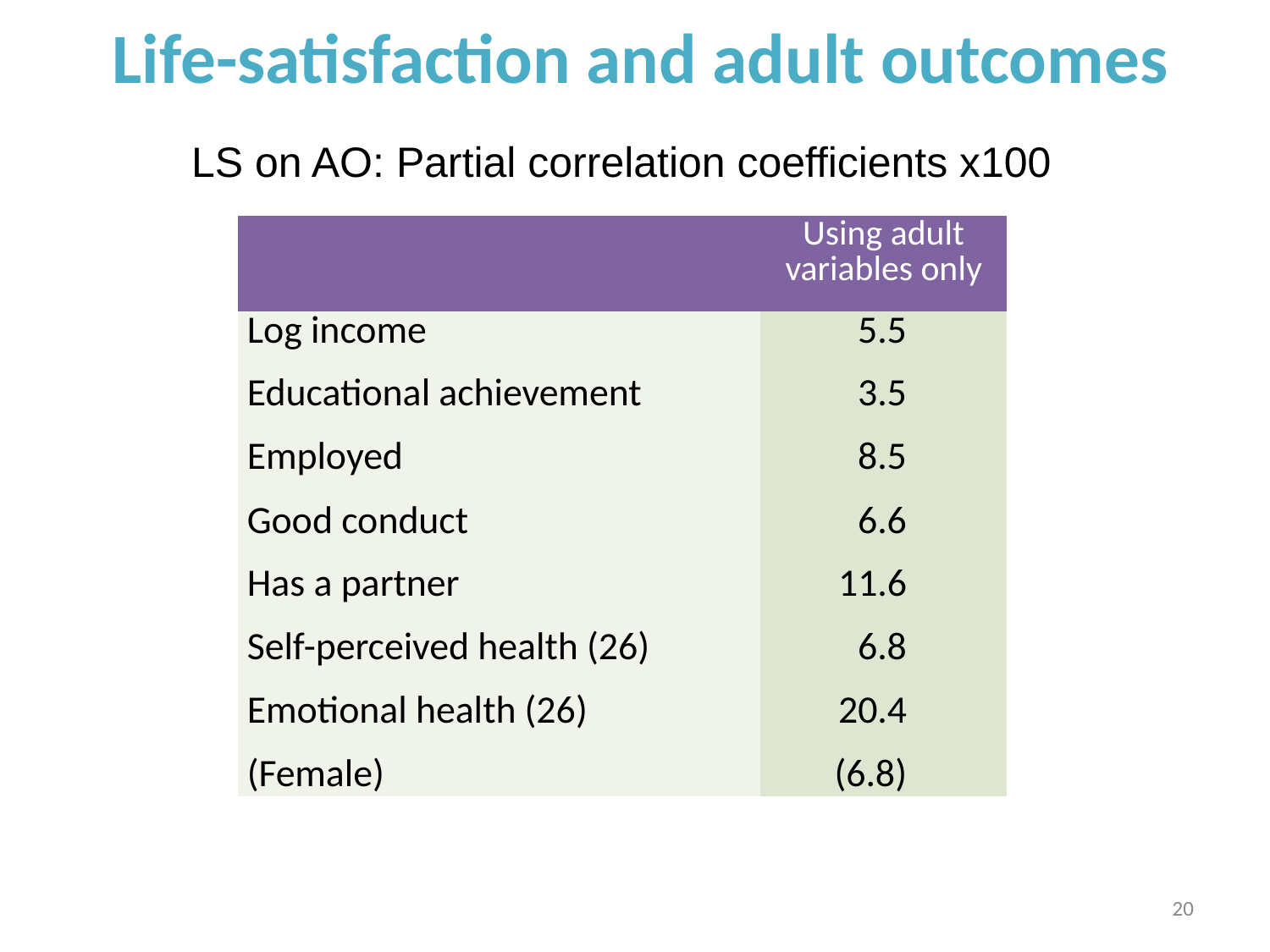

# Life-satisfaction and adult outcomes
LS on AO: Partial correlation coefficients x100
|  | Using adult variables only |
| --- | --- |
| Log income Educational achievement Employed Good conduct Has a partner Self-perceived health (26) Emotional health (26) (Female) | 5.5 3.5 8.5 6.6 11.6 6.8 20.4 (6.8) |
20